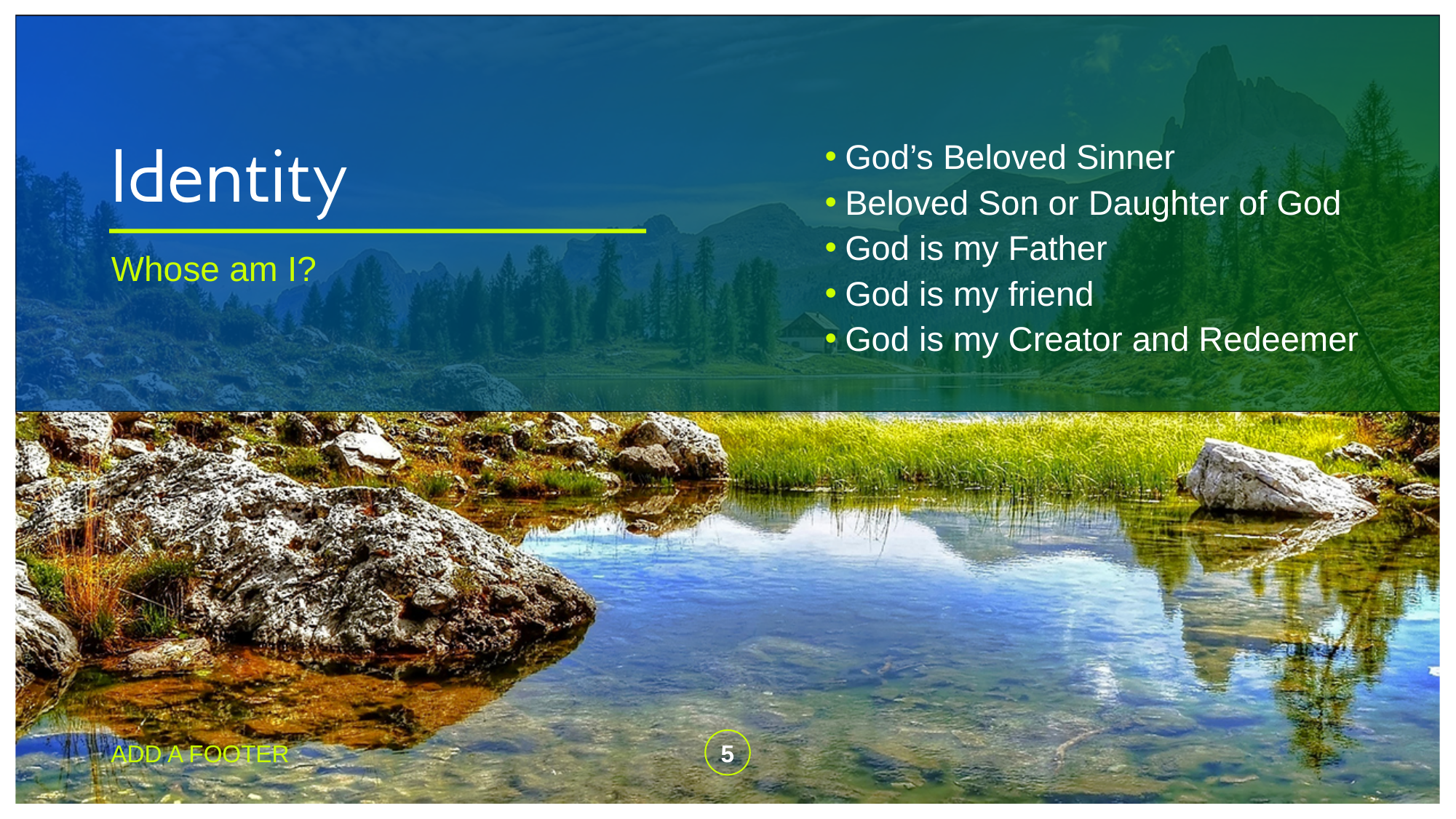

# Identity
God’s Beloved Sinner
Beloved Son or Daughter of God
God is my Father
God is my friend
God is my Creator and Redeemer

Whose am I?
ADD A FOOTER
5